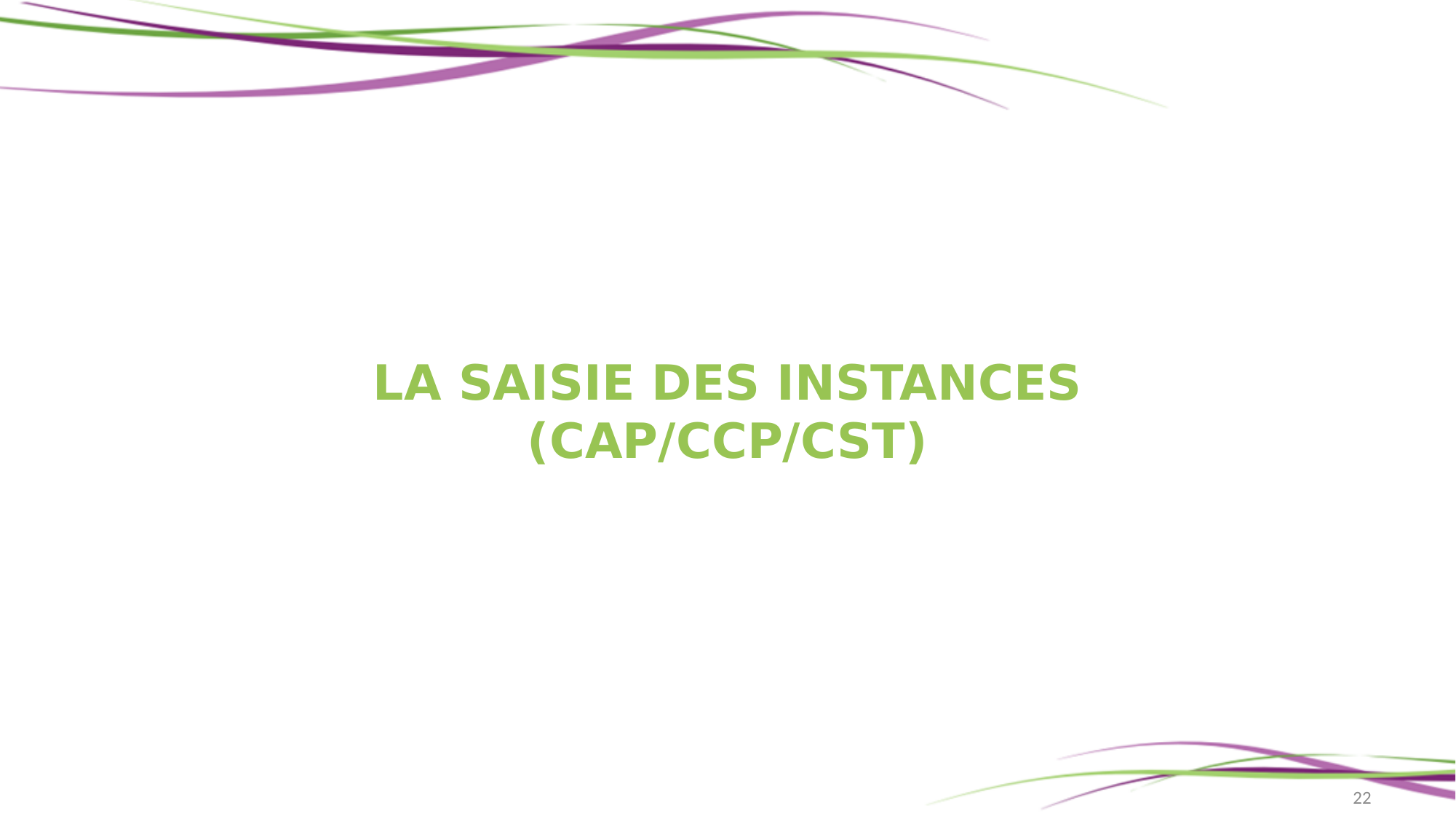

# LA SAISIE DES INSTANCES (CAP/CCP/CST)
22